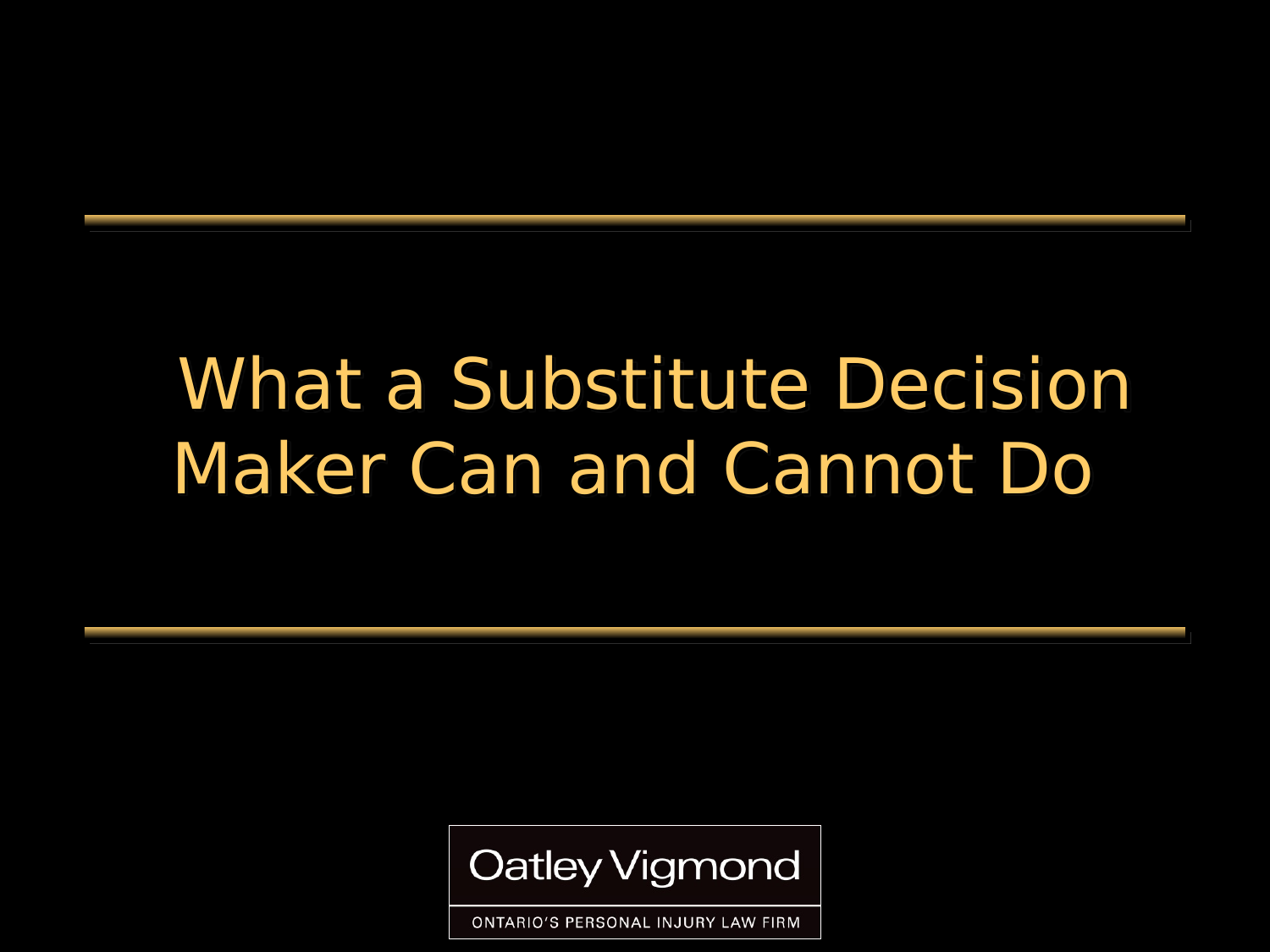

# What a Substitute Decision Maker Can and Cannot Do